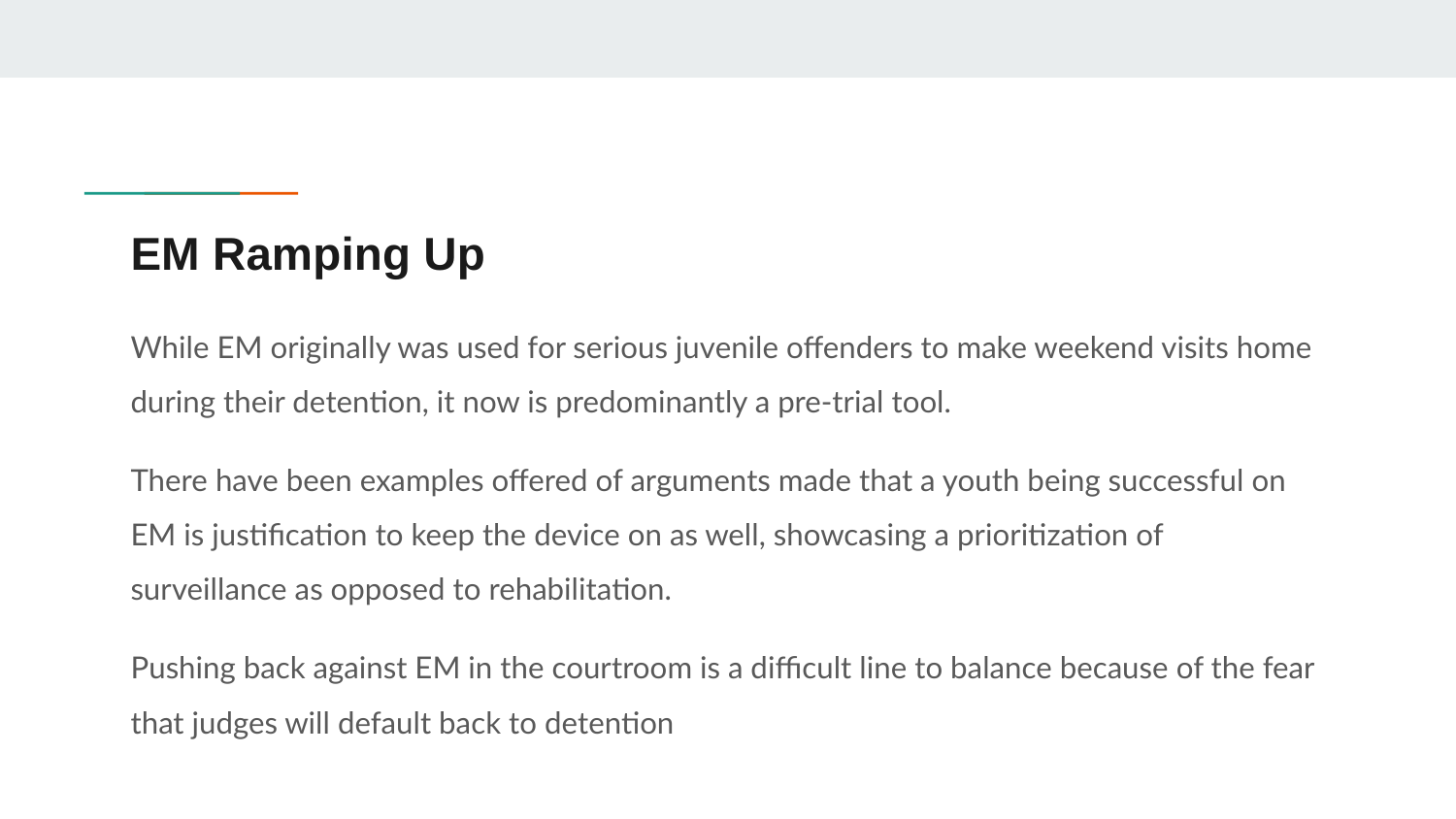

# EM Ramping Up
While EM originally was used for serious juvenile offenders to make weekend visits home during their detention, it now is predominantly a pre-trial tool.
There have been examples offered of arguments made that a youth being successful on EM is justification to keep the device on as well, showcasing a prioritization of surveillance as opposed to rehabilitation.
Pushing back against EM in the courtroom is a difficult line to balance because of the fear that judges will default back to detention